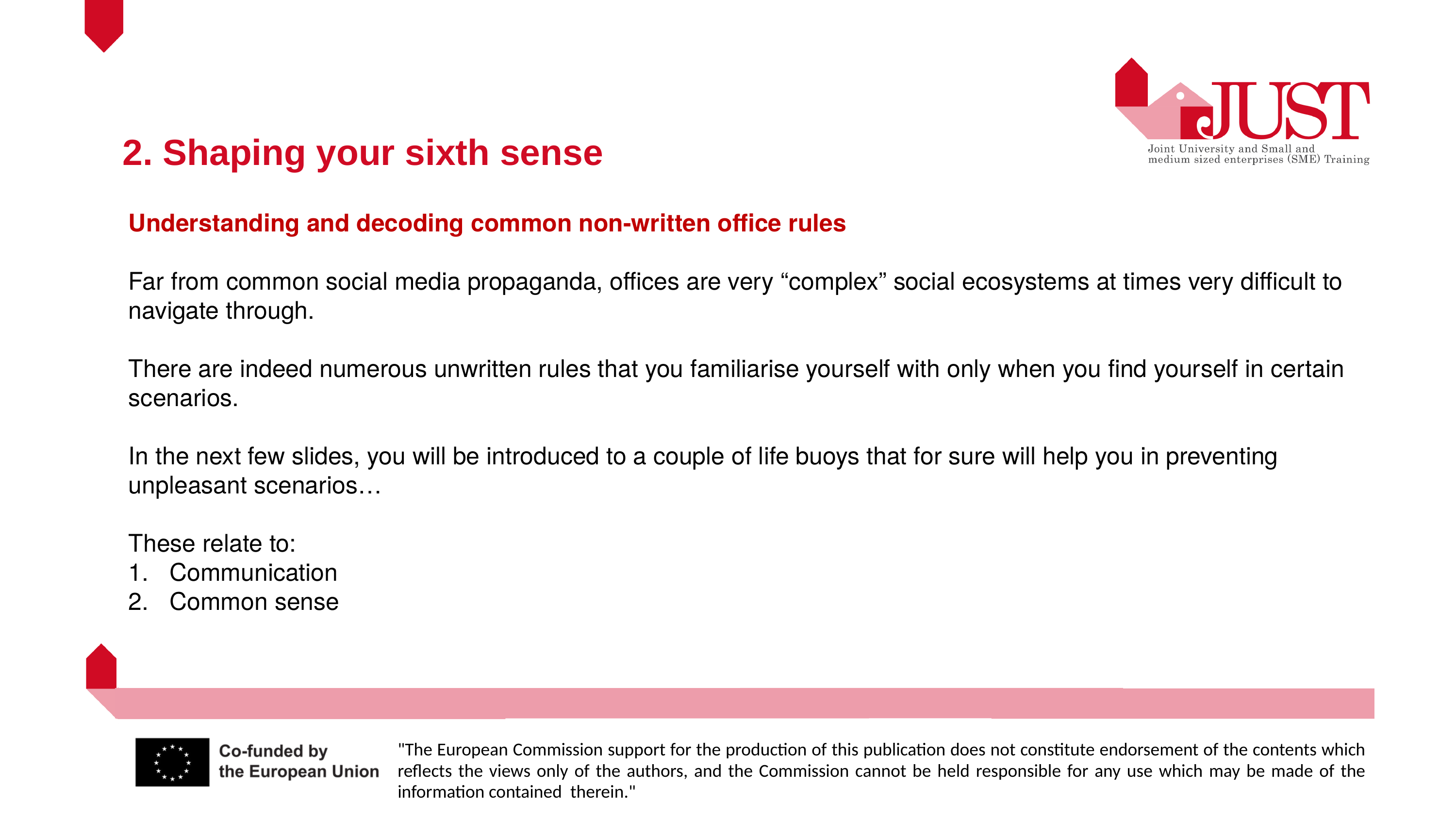

2. Shaping your sixth sense
Understanding and decoding common non-written office rules

Far from common social media propaganda, offices are very “complex” social ecosystems at times very difficult to navigate through.

There are indeed numerous unwritten rules that you familiarise yourself with only when you find yourself in certain scenarios.

In the next few slides, you will be introduced to a couple of life buoys that for sure will help you in preventing unpleasant scenarios…

These relate to:
Communication
Common sense